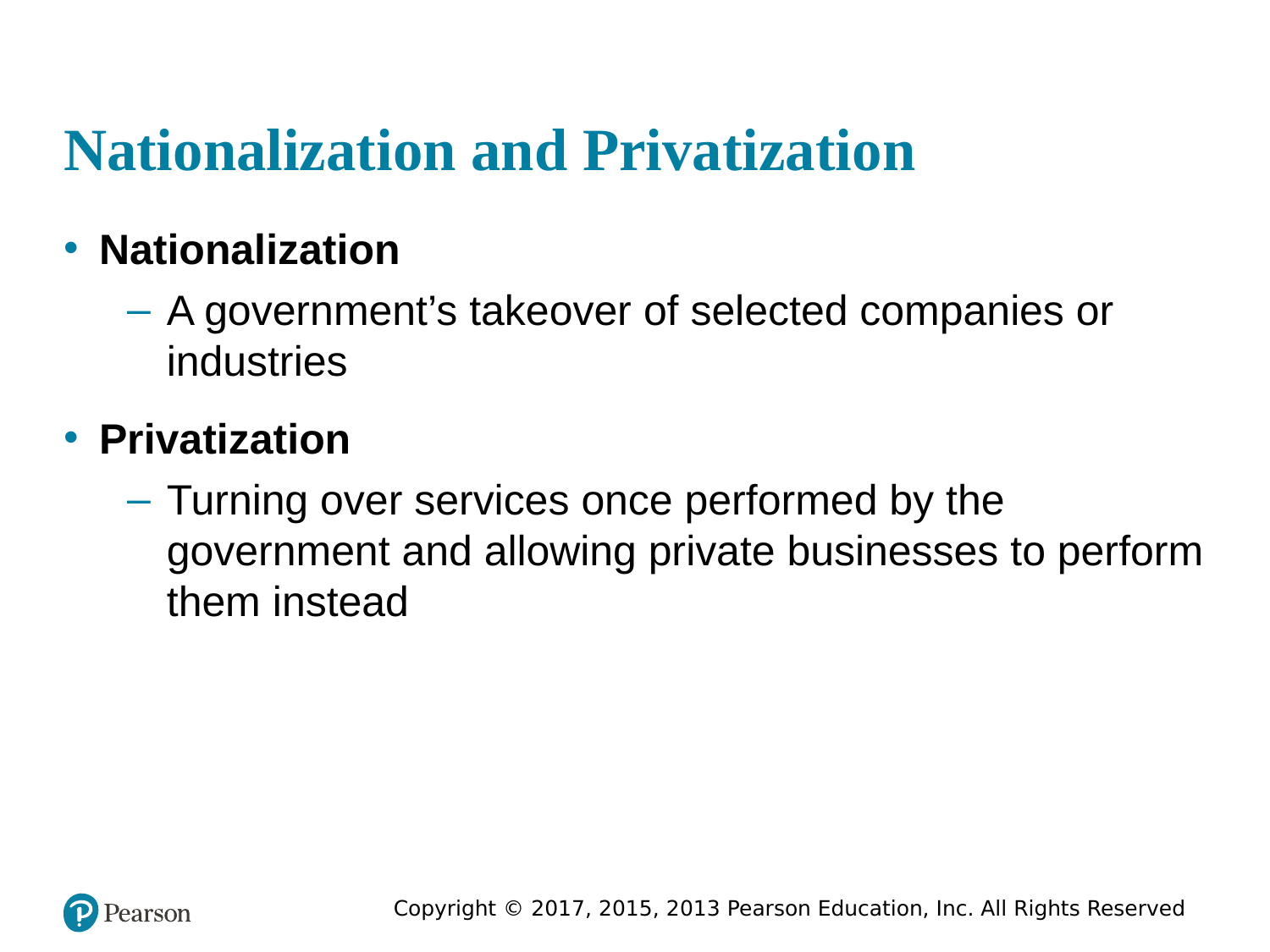

# Nationalization and Privatization
Nationalization
A government’s takeover of selected companies or industries
Privatization
Turning over services once performed by the government and allowing private businesses to perform them instead